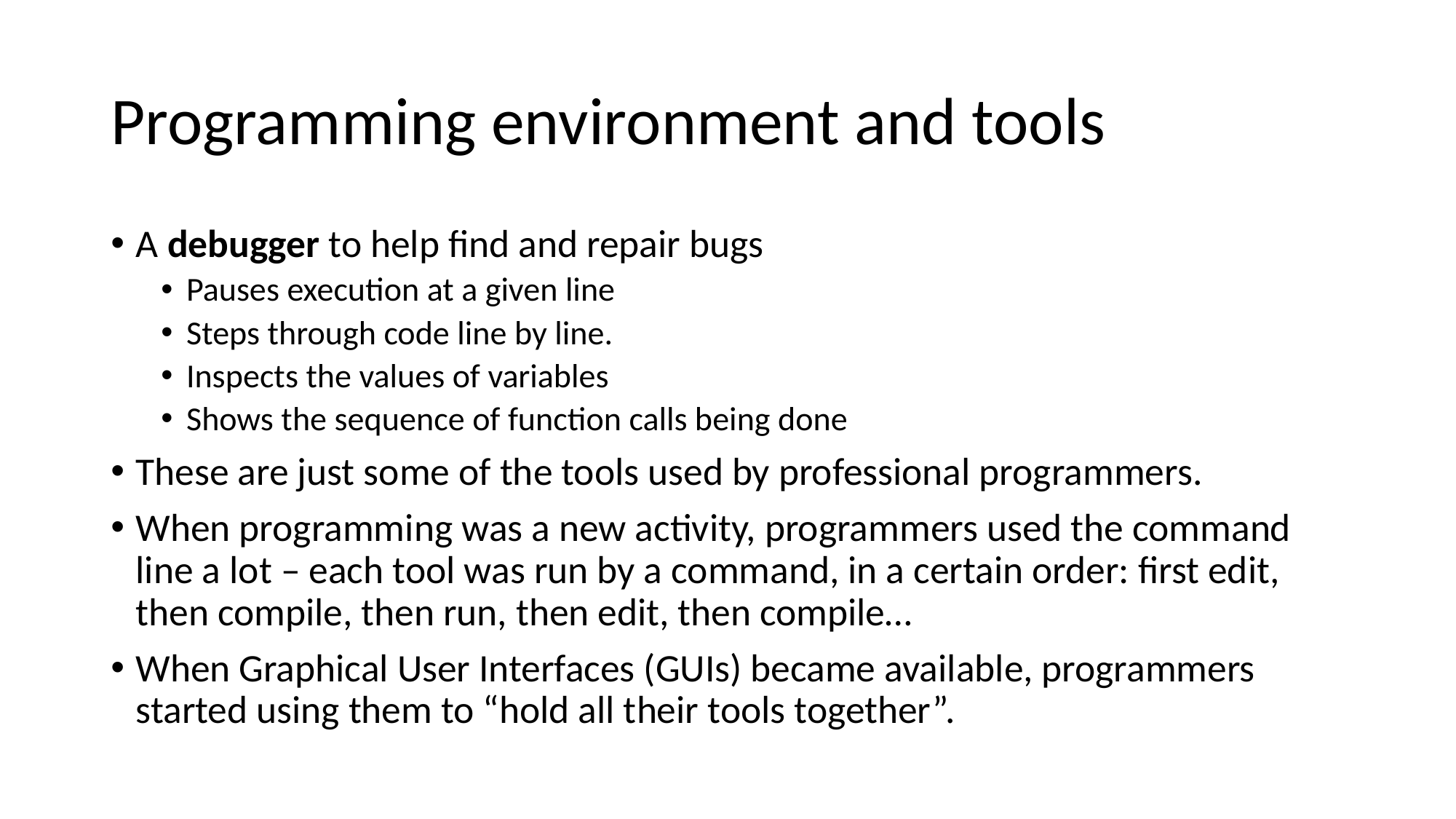

# Programming environment and tools
A debugger to help find and repair bugs
Pauses execution at a given line
Steps through code line by line.
Inspects the values of variables
Shows the sequence of function calls being done
These are just some of the tools used by professional programmers.
When programming was a new activity, programmers used the command line a lot – each tool was run by a command, in a certain order: first edit, then compile, then run, then edit, then compile…
When Graphical User Interfaces (GUIs) became available, programmers started using them to “hold all their tools together”.